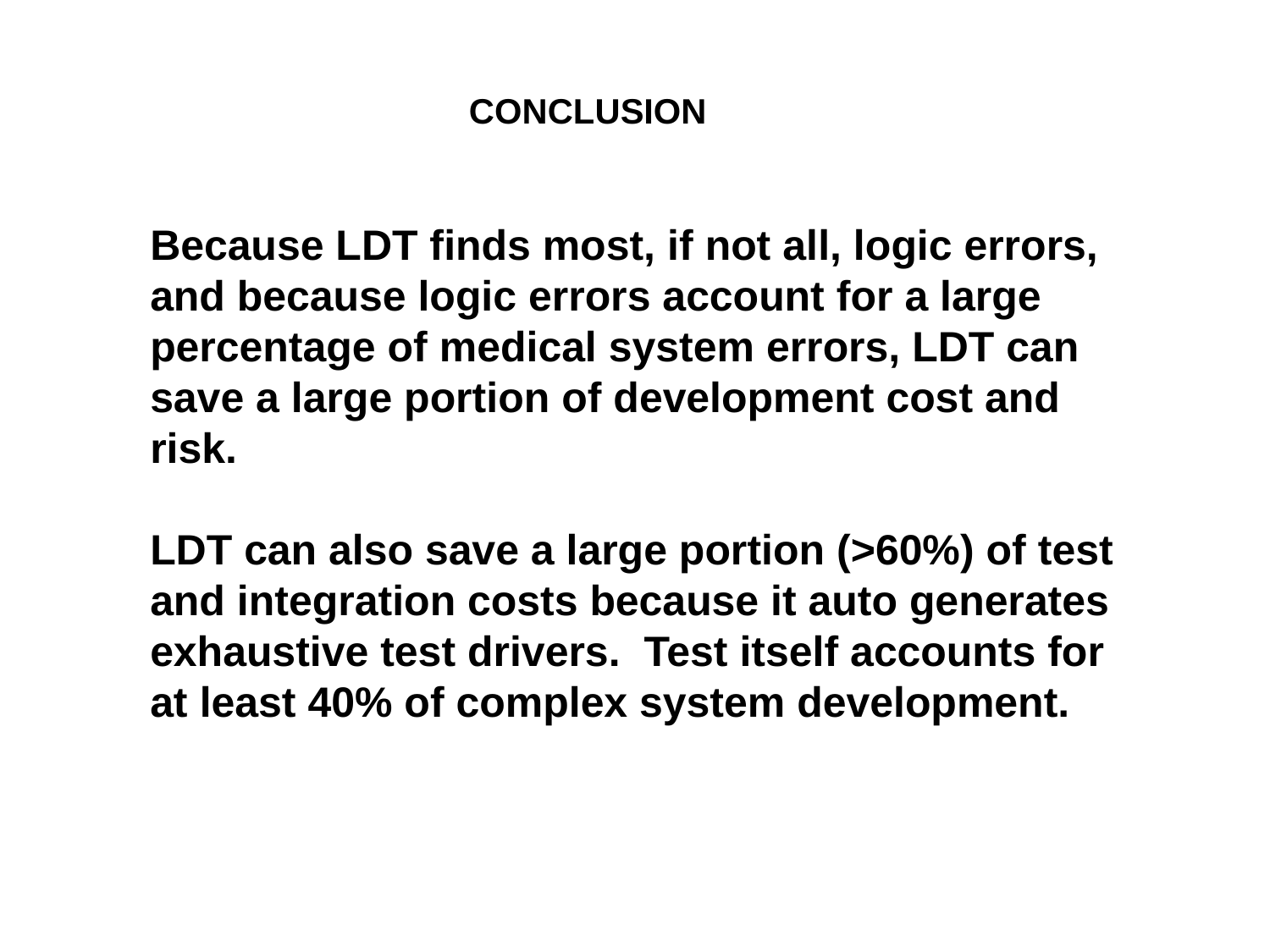

CONCLUSION
Because LDT finds most, if not all, logic errors, and because logic errors account for a large percentage of medical system errors, LDT can save a large portion of development cost and risk.

LDT can also save a large portion (>60%) of test and integration costs because it auto generates exhaustive test drivers.  Test itself accounts for at least 40% of complex system development.